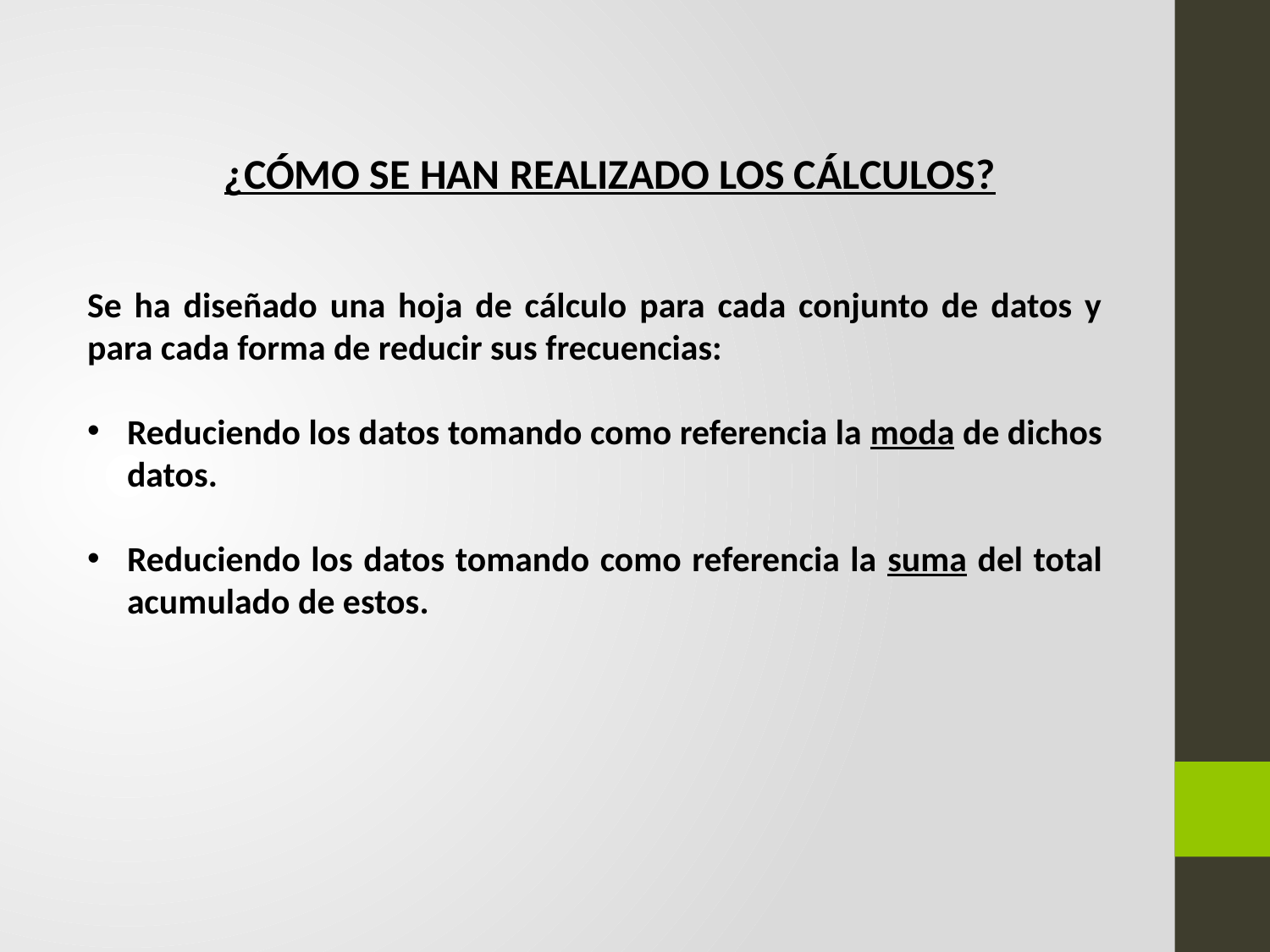

¿CÓMO SE HAN REALIZADO LOS CÁLCULOS?
Se ha diseñado una hoja de cálculo para cada conjunto de datos y para cada forma de reducir sus frecuencias:

Reduciendo los datos tomando como referencia la moda de dichos datos.

Reduciendo los datos tomando como referencia la suma del total acumulado de estos.